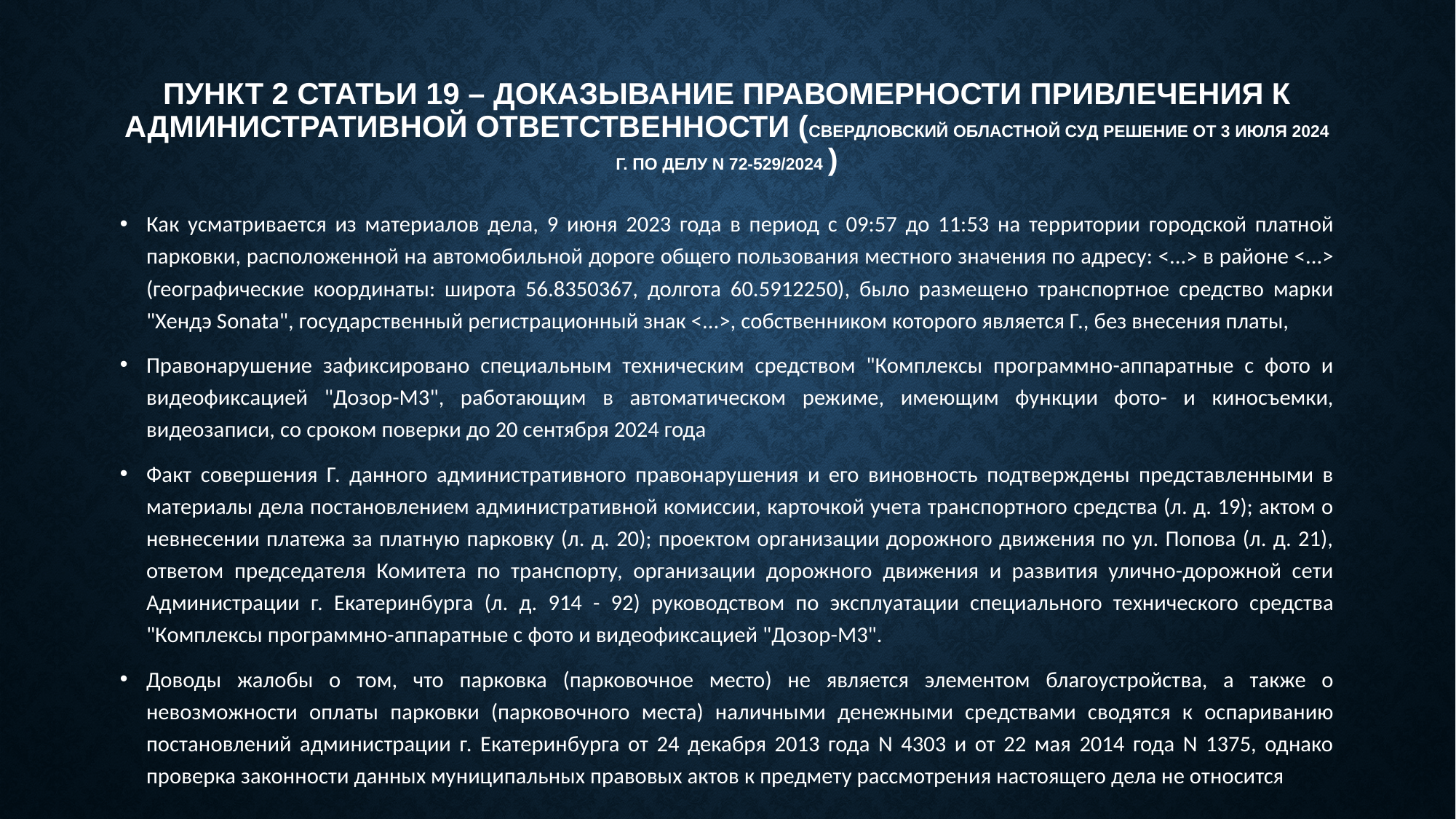

# Пункт 2 статьи 19 – доказывание правомерности привлечения к административной ответственности (СВЕРДЛОВСКИЙ ОБЛАСТНОЙ СУД РЕШЕНИЕ от 3 июля 2024 г. по делу N 72-529/2024 )
Как усматривается из материалов дела, 9 июня 2023 года в период с 09:57 до 11:53 на территории городской платной парковки, расположенной на автомобильной дороге общего пользования местного значения по адресу: <...> в районе <...> (географические координаты: широта 56.8350367, долгота 60.5912250), было размещено транспортное средство марки "Хендэ Sonata", государственный регистрационный знак <...>, собственником которого является Г., без внесения платы,
Правонарушение зафиксировано специальным техническим средством "Комплексы программно-аппаратные с фото и видеофиксацией "Дозор-М3", работающим в автоматическом режиме, имеющим функции фото- и киносъемки, видеозаписи, со сроком поверки до 20 сентября 2024 года
Факт совершения Г. данного административного правонарушения и его виновность подтверждены представленными в материалы дела постановлением административной комиссии, карточкой учета транспортного средства (л. д. 19); актом о невнесении платежа за платную парковку (л. д. 20); проектом организации дорожного движения по ул. Попова (л. д. 21), ответом председателя Комитета по транспорту, организации дорожного движения и развития улично-дорожной сети Администрации г. Екатеринбурга (л. д. 914 - 92) руководством по эксплуатации специального технического средства "Комплексы программно-аппаратные с фото и видеофиксацией "Дозор-М3".
Доводы жалобы о том, что парковка (парковочное место) не является элементом благоустройства, а также о невозможности оплаты парковки (парковочного места) наличными денежными средствами сводятся к оспариванию постановлений администрации г. Екатеринбурга от 24 декабря 2013 года N 4303 и от 22 мая 2014 года N 1375, однако проверка законности данных муниципальных правовых актов к предмету рассмотрения настоящего дела не относится